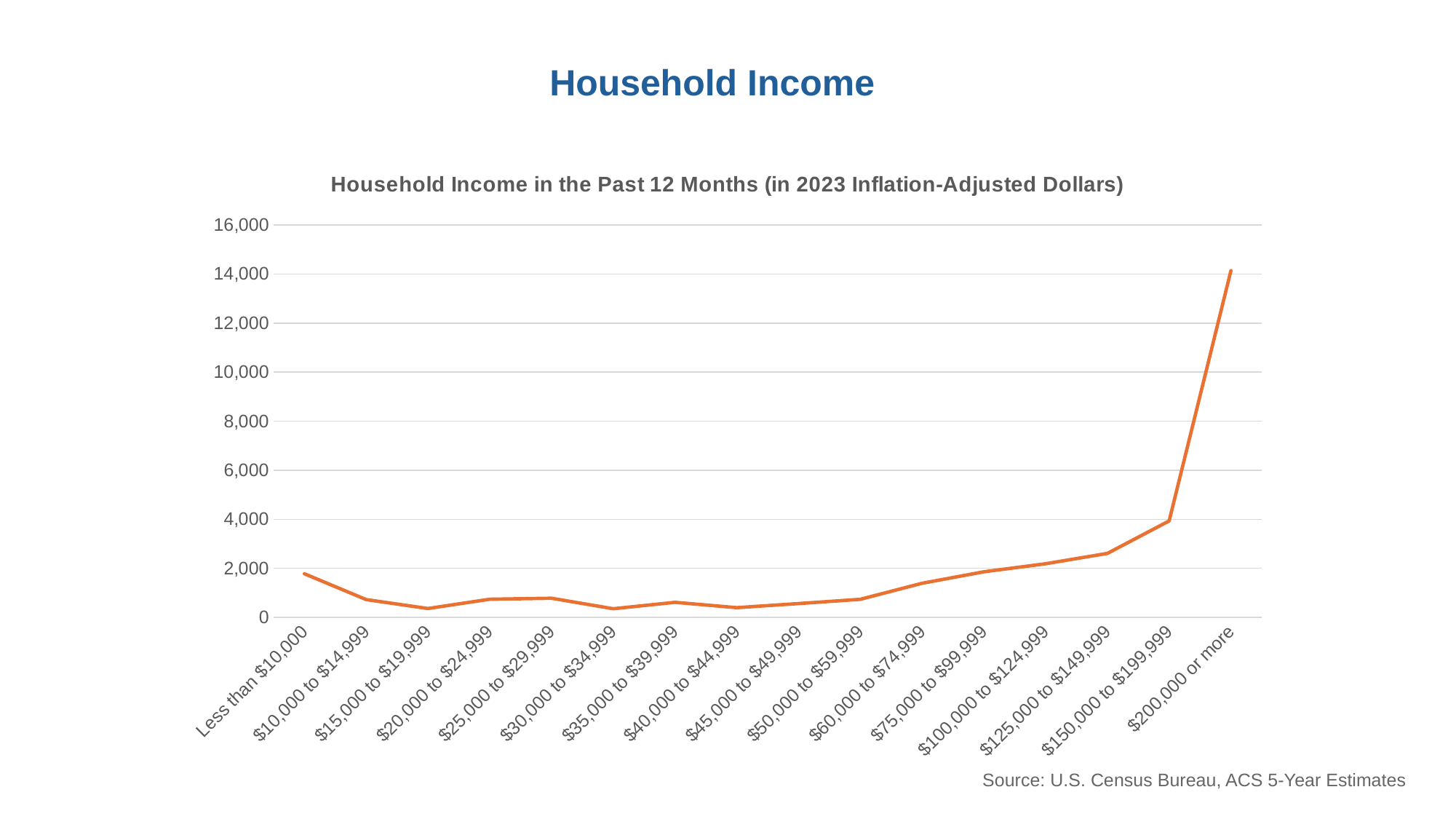

# Household Income

### Chart: Household Income in the Past 12 Months (in 2023 Inflation-Adjusted Dollars)

| Category | Households |
|---|---|
| Less than $10,000 | 1778.0 |
| $10,000 to $14,999 | 724.0 |
| $15,000 to $19,999 | 361.0 |
| $20,000 to $24,999 | 738.0 |
| $25,000 to $29,999 | 779.0 |
| $30,000 to $34,999 | 352.0 |
| $35,000 to $39,999 | 612.0 |
| $40,000 to $44,999 | 395.0 |
| $45,000 to $49,999 | 561.0 |
| $50,000 to $59,999 | 735.0 |
| $60,000 to $74,999 | 1389.0 |
| $75,000 to $99,999 | 1858.0 |
| $100,000 to $124,999 | 2185.0 |
| $125,000 to $149,999 | 2607.0 |
| $150,000 to $199,999 | 3930.0 |
| $200,000 or more | 14137.0 |
Source: U.S. Census Bureau, ACS 5-Year Estimates